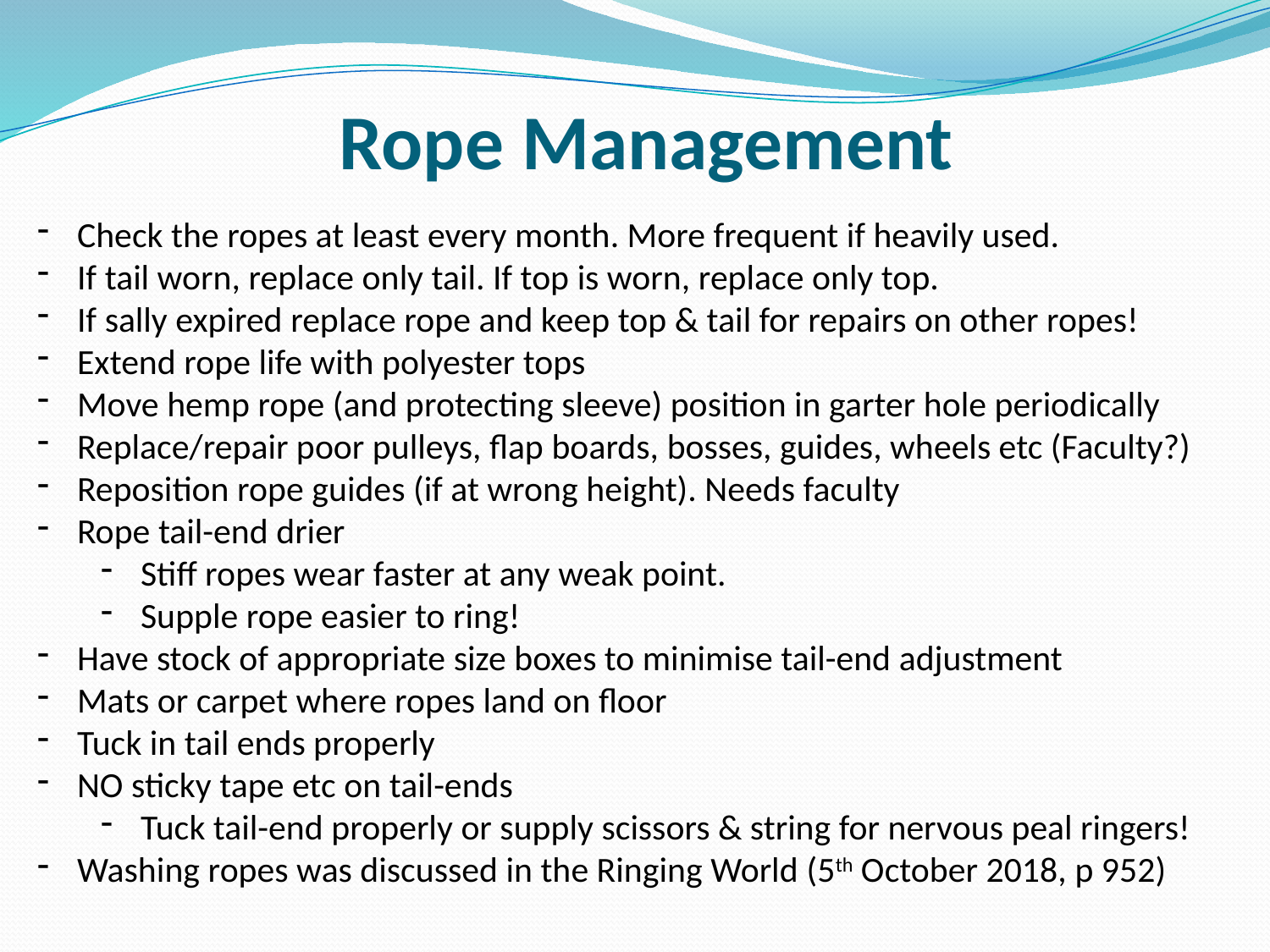

# Rope Management
Check the ropes at least every month. More frequent if heavily used.
If tail worn, replace only tail. If top is worn, replace only top.
If sally expired replace rope and keep top & tail for repairs on other ropes!
Extend rope life with polyester tops
Move hemp rope (and protecting sleeve) position in garter hole periodically
Replace/repair poor pulleys, flap boards, bosses, guides, wheels etc (Faculty?)
Reposition rope guides (if at wrong height). Needs faculty
Rope tail-end drier
Stiff ropes wear faster at any weak point.
Supple rope easier to ring!
Have stock of appropriate size boxes to minimise tail-end adjustment
Mats or carpet where ropes land on floor
Tuck in tail ends properly
NO sticky tape etc on tail-ends
Tuck tail-end properly or supply scissors & string for nervous peal ringers!
Washing ropes was discussed in the Ringing World (5th October 2018, p 952)